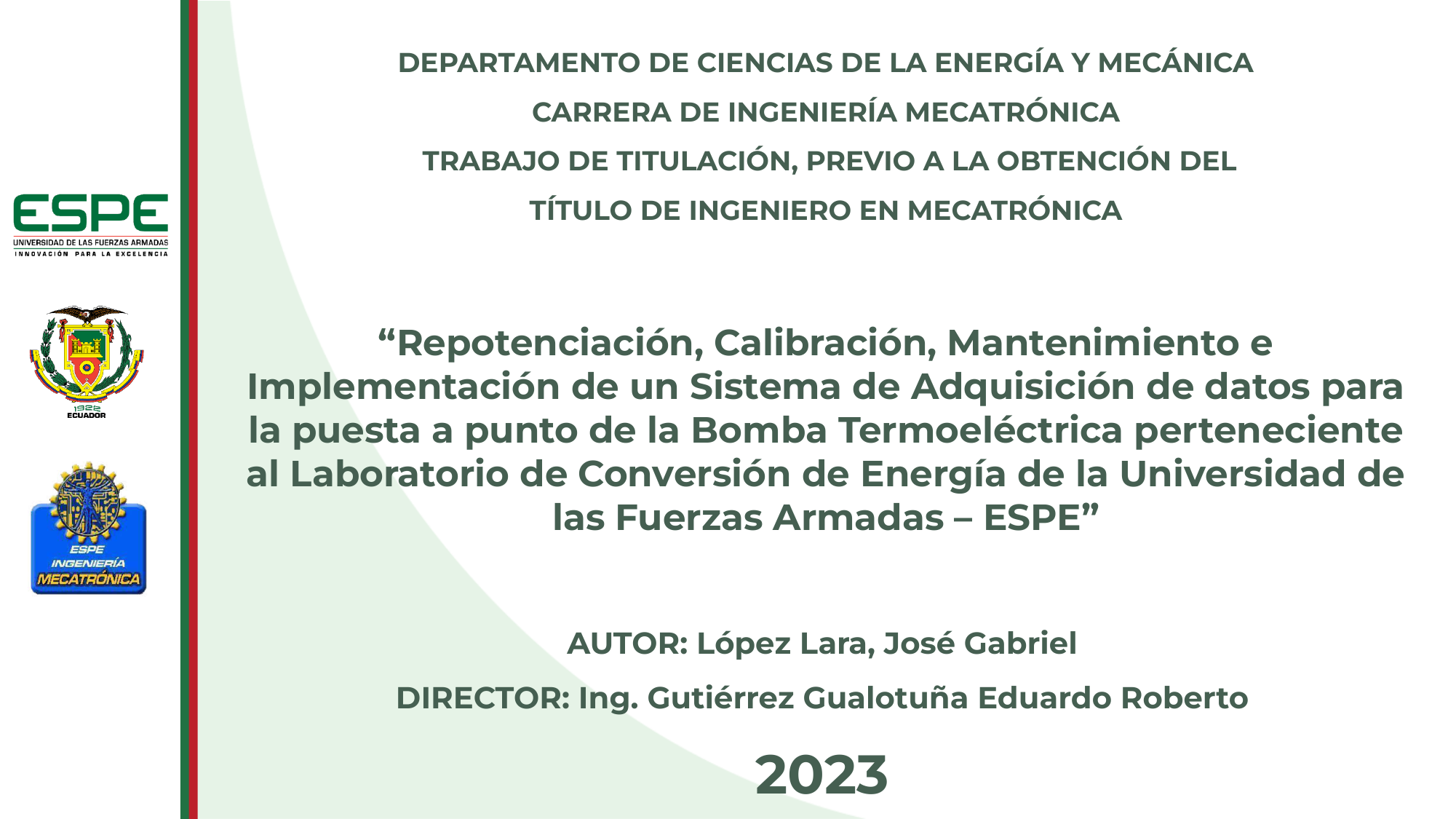

# DEPARTAMENTO DE CIENCIAS DE LA ENERGÍA Y MECÁNICA CARRERA DE INGENIERÍA MECATRÓNICA  TRABAJO DE TITULACIÓN, PREVIO A LA OBTENCIÓN DEL TÍTULO DE INGENIERO EN MECATRÓNICA
“Repotenciación, Calibración, Mantenimiento e Implementación de un Sistema de Adquisición de datos para la puesta a punto de la Bomba Termoeléctrica perteneciente al Laboratorio de Conversión de Energía de la Universidad de las Fuerzas Armadas – ESPE”

AUTOR: López Lara, José Gabriel
DIRECTOR: Ing. Gutiérrez Gualotuña Eduardo Roberto
2023